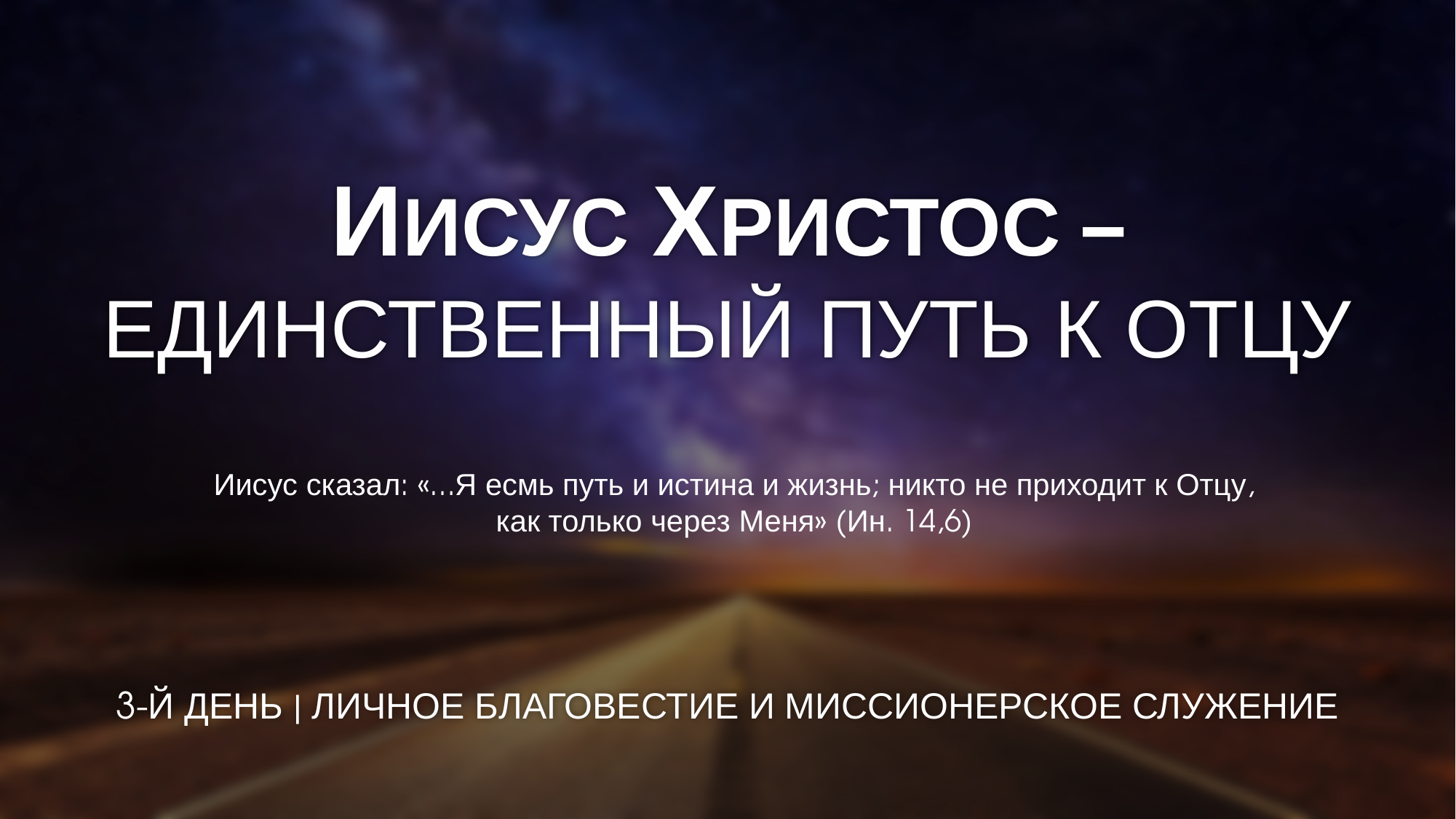

# ИИСУС ХРИСТОС – ЕДИНСТВЕННЫЙ ПУТЬ К ОТЦУ
Иисус сказал: «…Я есмь путь и истина и жизнь; никто не приходит к Отцу, как только через Меня» (Ин. 14,6)
3-Й ДЕНЬ | ЛИЧНОЕ БЛАГОВЕСТИЕ И МИССИОНЕРСКОЕ СЛУЖЕНИЕ